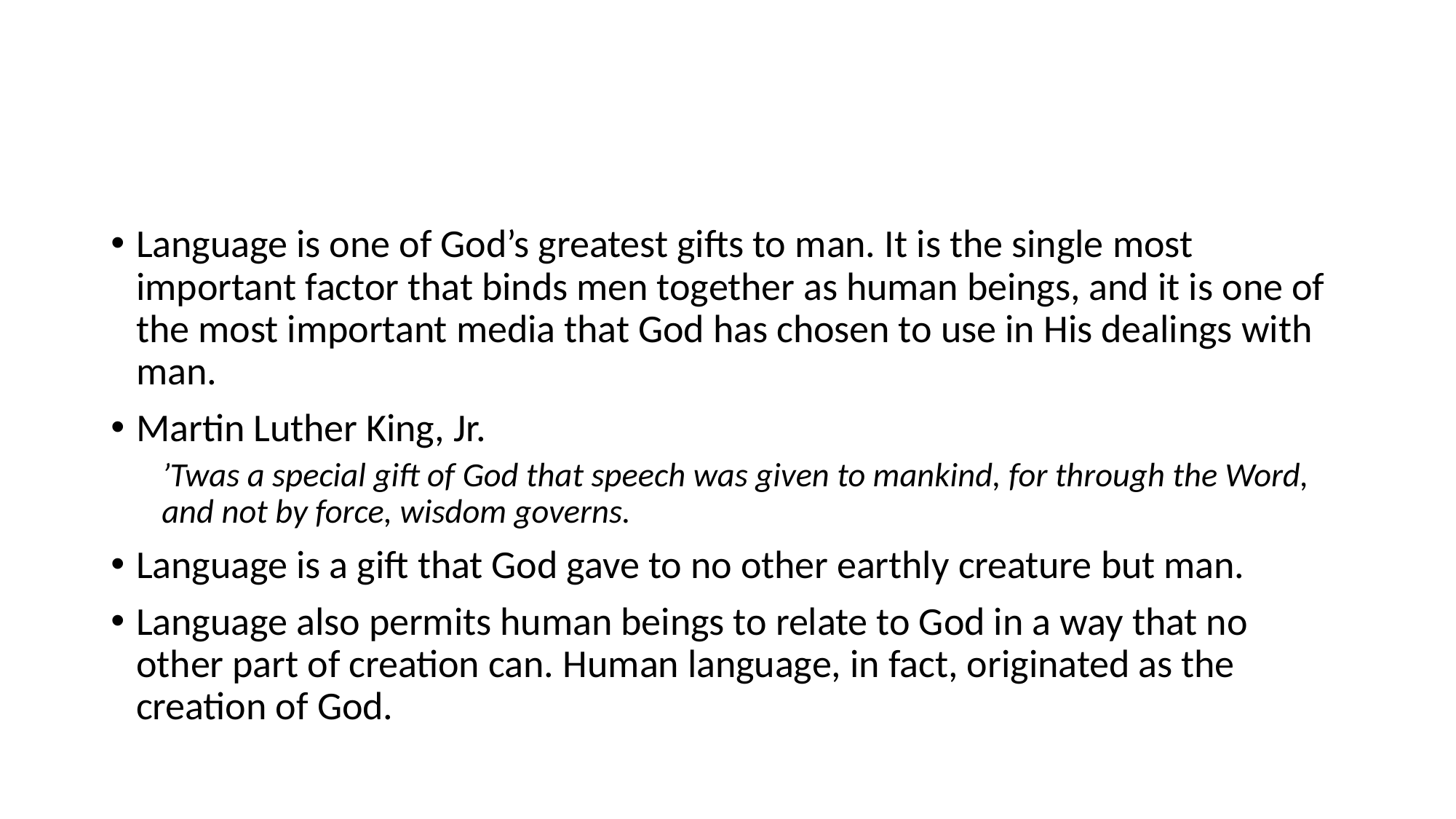

#
Language is one of God’s greatest gifts to man. It is the single most important factor that binds men together as human beings, and it is one of the most important media that God has chosen to use in His dealings with man.
Martin Luther King, Jr.
’Twas a special gift of God that speech was given to mankind, for through the Word, and not by force, wisdom governs.
Language is a gift that God gave to no other earthly creature but man.
Language also permits human beings to relate to God in a way that no other part of creation can. Human language, in fact, originated as the creation of God.